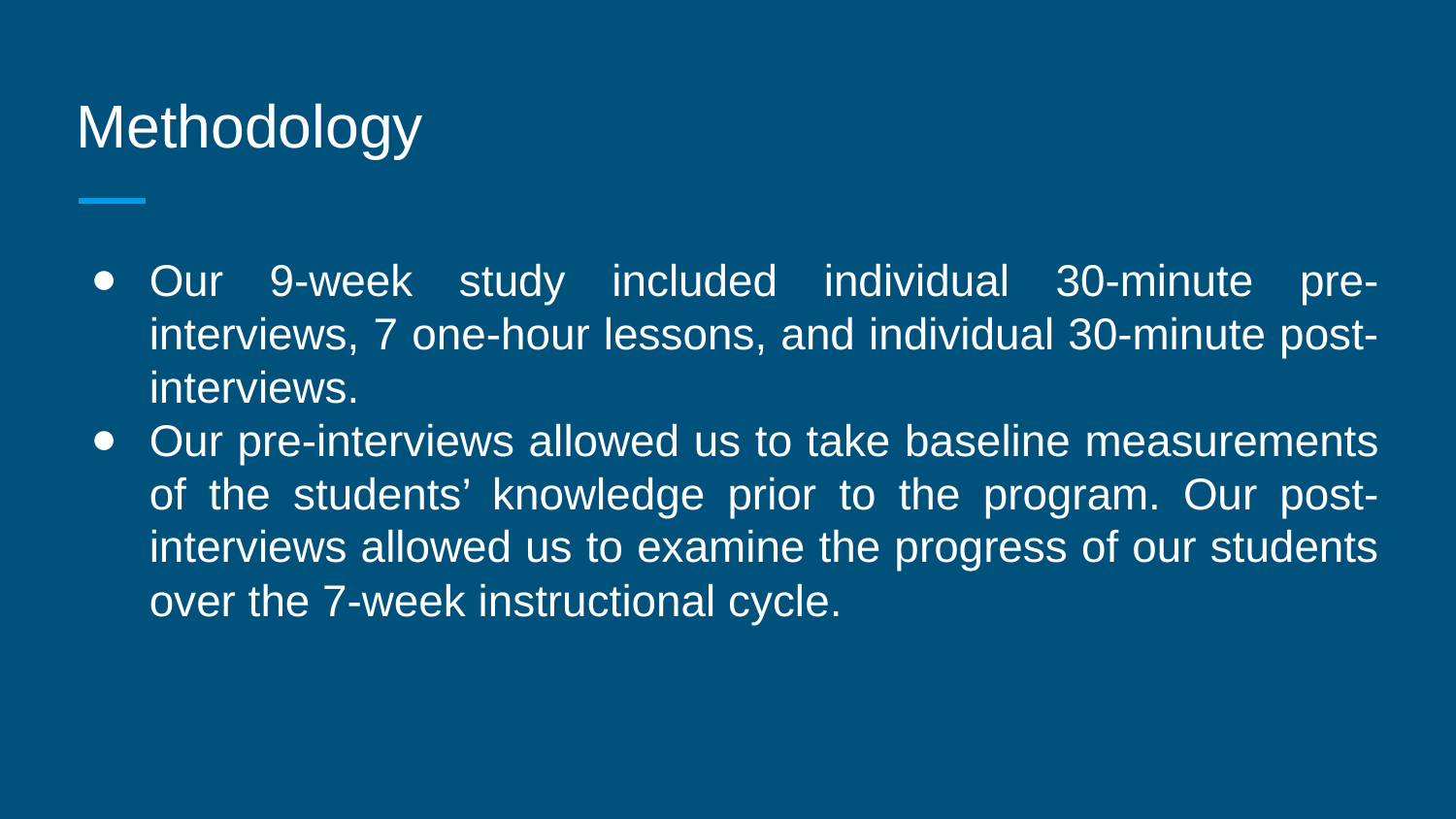

# Methodology
Our 9-week study included individual 30-minute pre-interviews, 7 one-hour lessons, and individual 30-minute post-interviews.
Our pre-interviews allowed us to take baseline measurements of the students’ knowledge prior to the program. Our post-interviews allowed us to examine the progress of our students over the 7-week instructional cycle.